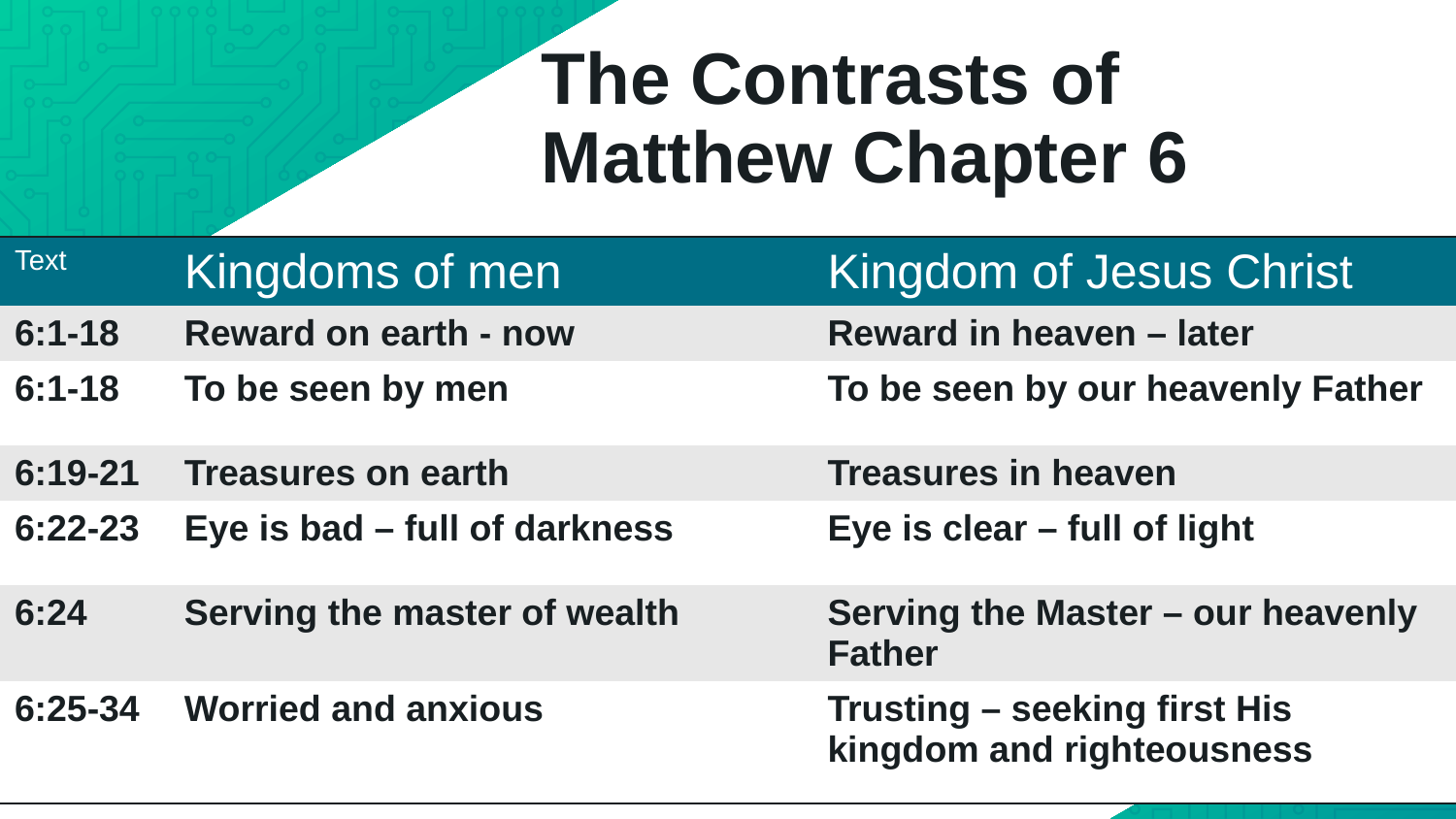

# The Contrasts of Matthew Chapter 6
| Text | Kingdoms of men | Kingdom of Jesus Christ |
| --- | --- | --- |
| 6:1-18 | Reward on earth - now | Reward in heaven – later |
| 6:1-18 | To be seen by men | To be seen by our heavenly Father |
| 6:19-21 | Treasures on earth | Treasures in heaven |
| 6:22-23 | Eye is bad – full of darkness | Eye is clear – full of light |
| 6:24 | Serving the master of wealth | Serving the Master – our heavenly Father |
| 6:25-34 | Worried and anxious | Trusting – seeking first His kingdom and righteousness |
6